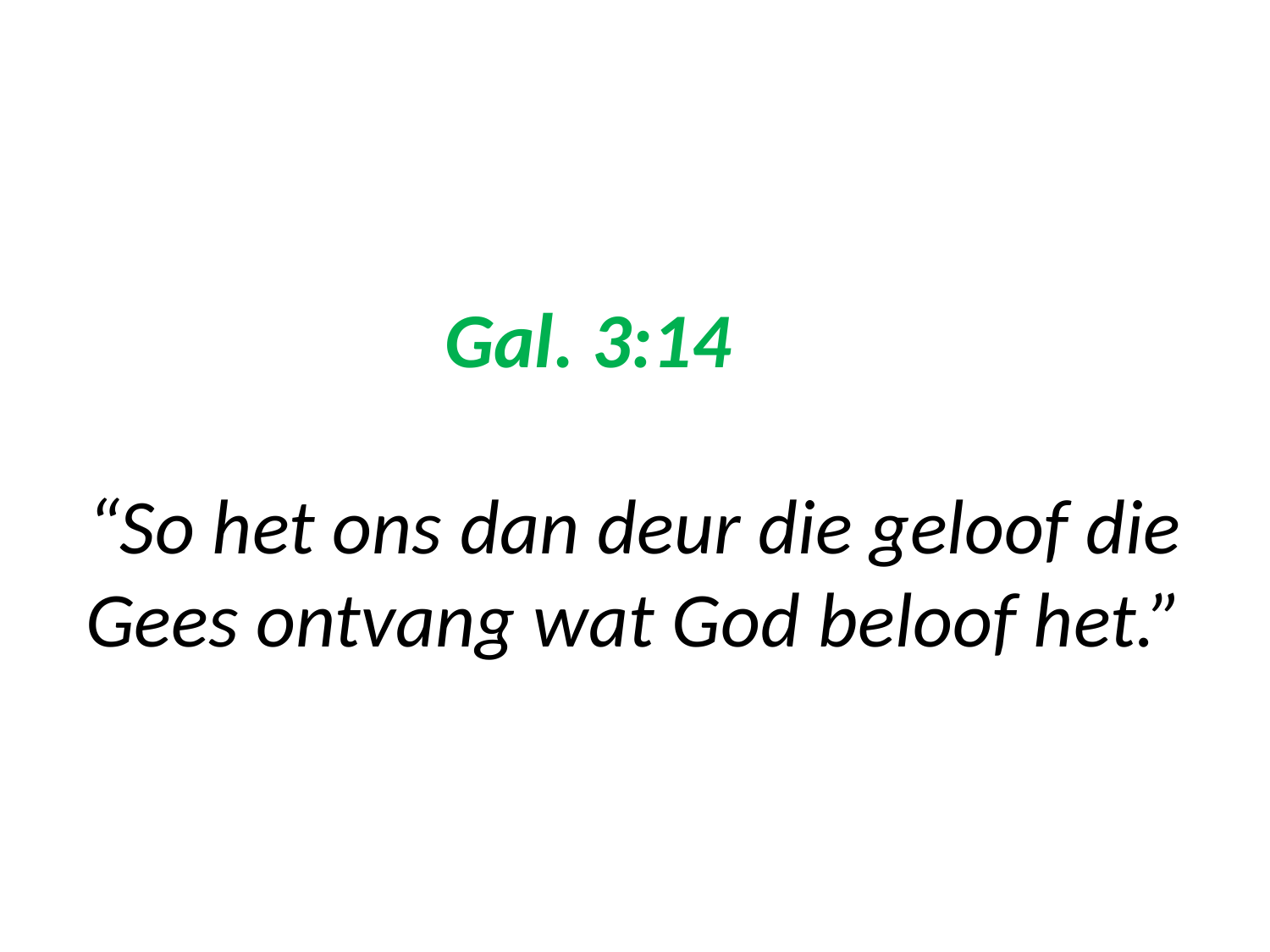

# Gal. 3:14 “So het ons dan deur die geloof die Gees ontvang wat God beloof het.”